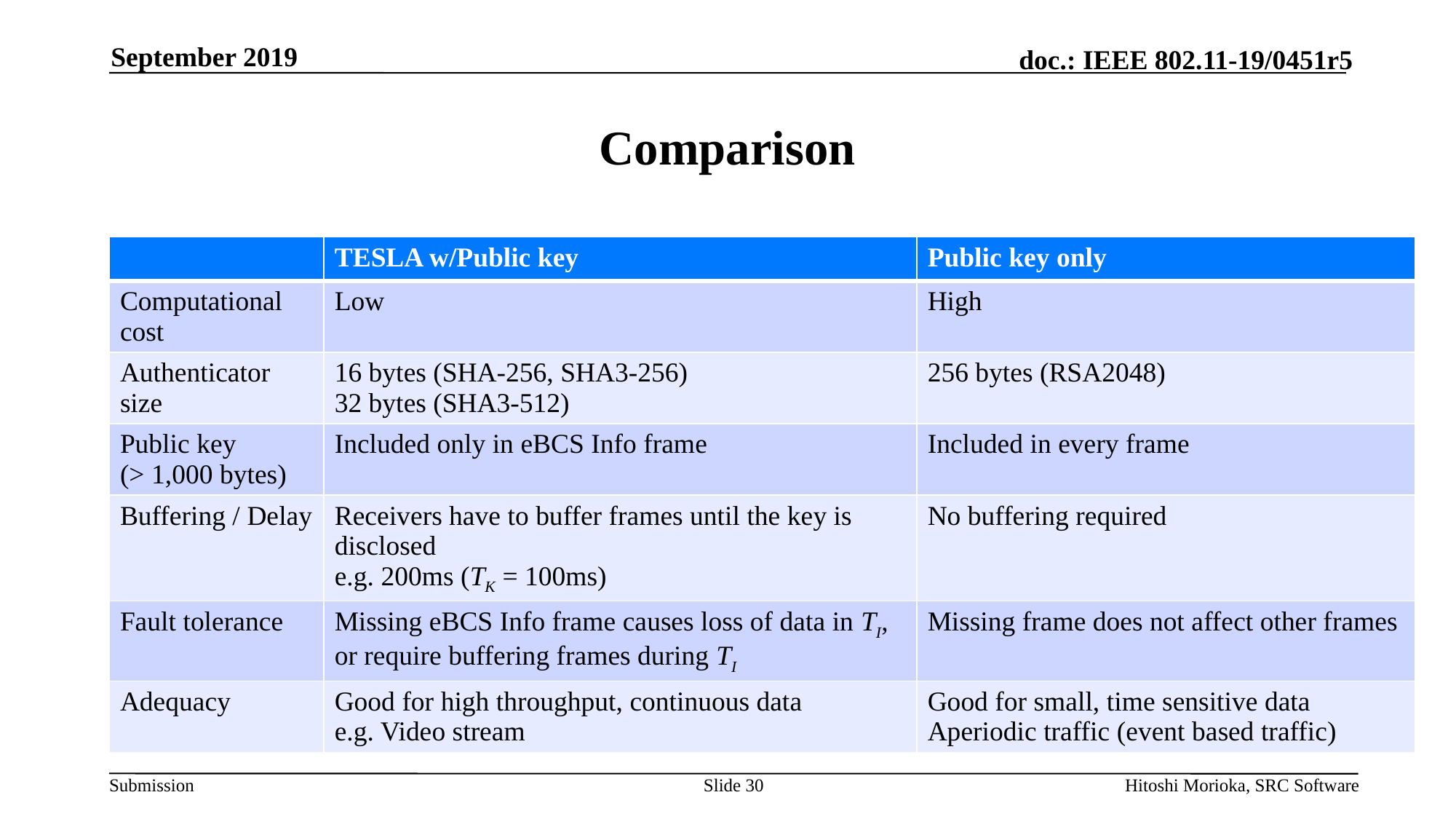

September 2019
# Comparison
|  | TESLA w/Public key | Public key only |
| --- | --- | --- |
| Computational cost | Low | High |
| Authenticator size | 16 bytes (SHA-256, SHA3-256) 32 bytes (SHA3-512) | 256 bytes (RSA2048) |
| Public key (> 1,000 bytes) | Included only in eBCS Info frame | Included in every frame |
| Buffering / Delay | Receivers have to buffer frames until the key is disclosed e.g. 200ms (TK = 100ms) | No buffering required |
| Fault tolerance | Missing eBCS Info frame causes loss of data in TI, or require buffering frames during TI | Missing frame does not affect other frames |
| Adequacy | Good for high throughput, continuous data e.g. Video stream | Good for small, time sensitive data Aperiodic traffic (event based traffic) |
Slide 30
Hitoshi Morioka, SRC Software